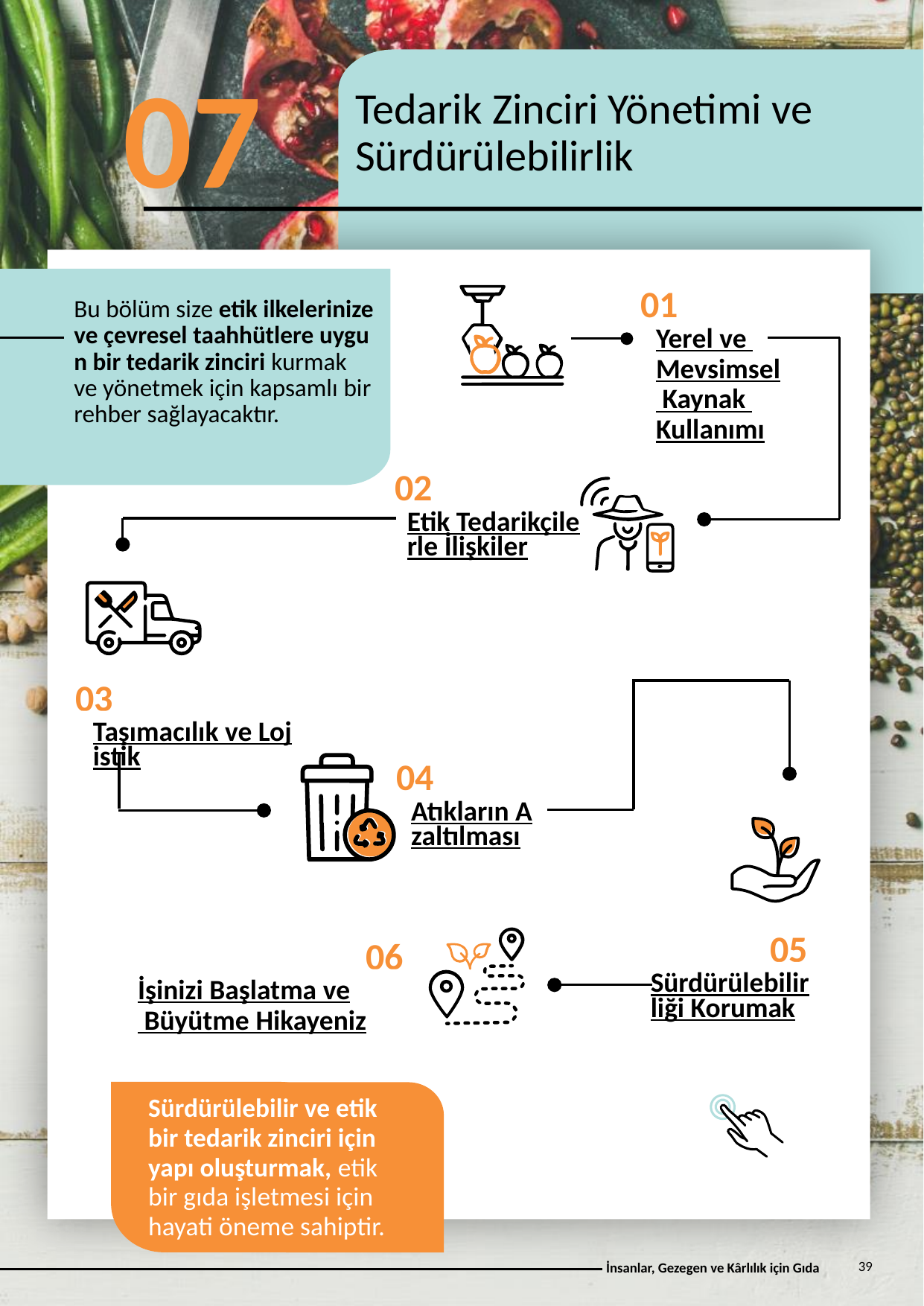

07

Tedarik Zinciri Yönetimi ve Sürdürülebilirlik

01
Yerel ve Mevsimsel Kaynak Kullanımı

Bu bölüm size etik ilkelerinize ve çevresel taahhütlere uygun bir tedarik zinciri kurmak ve yönetmek için kapsamlı birrehber sağlayacaktır.
02
Etik Tedarikçilerle İlişkiler

03
Taşımacılık ve Lojistik

04
Atıkların Azaltılması

05
Sürdürülebilirliği Korumak
06
İşinizi Başlatma ve Büyütme Hikayeniz

Sürdürülebilir ve etik bir tedarik zinciri için yapı oluşturmak, etik bir gıda işletmesi için hayati öneme sahiptir.

39
İnsanlar, Gezegen ve Kârlılık için Gıda